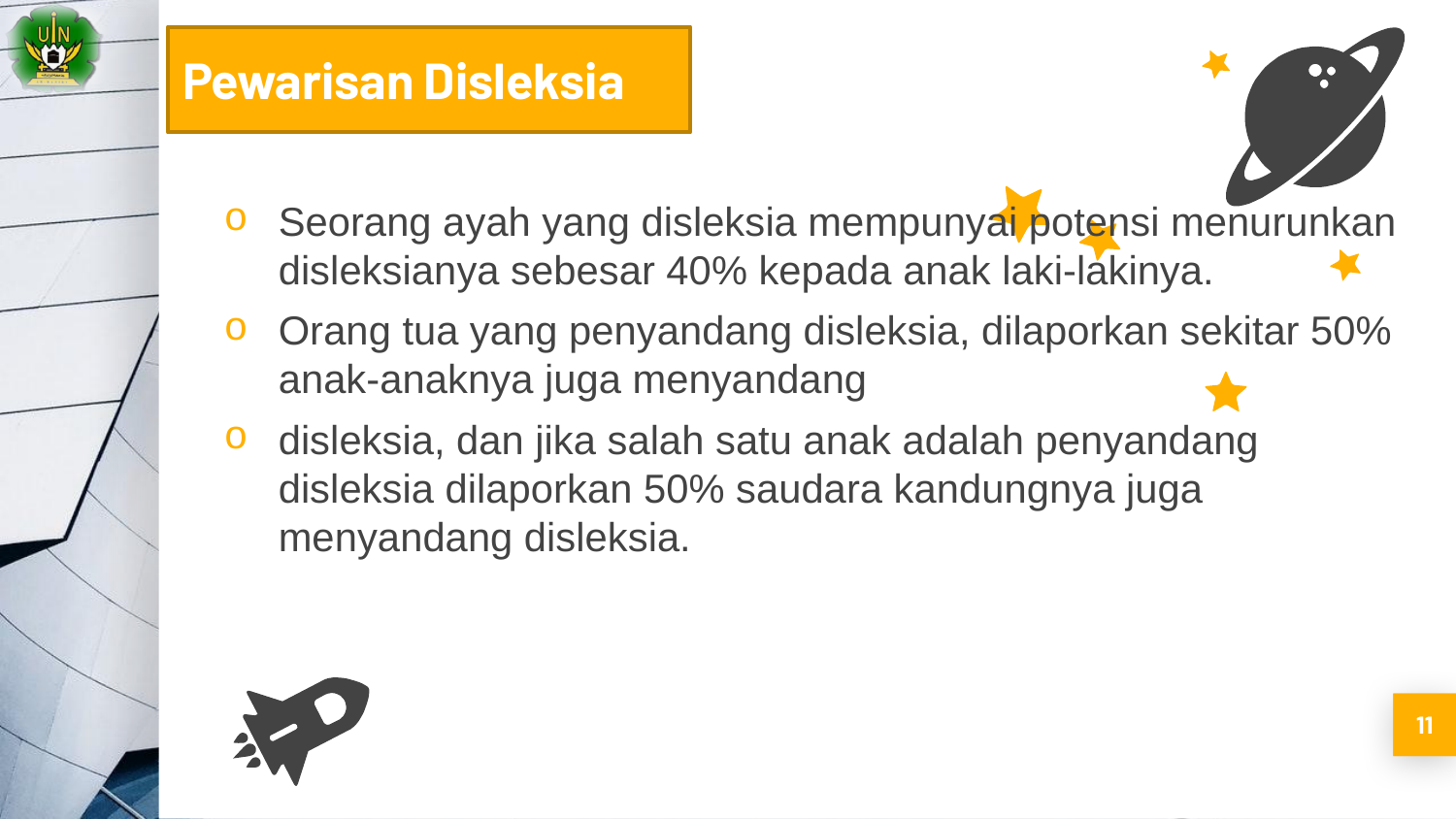

Pewarisan Disleksia

Seorang ayah yang disleksia mempunyai potensi menurunkan disleksianya sebesar 40% kepada anak laki-lakinya.
Orang tua yang penyandang disleksia, dilaporkan sekitar 50% anak-anaknya juga menyandang
disleksia, dan jika salah satu anak adalah penyandang disleksia dilaporkan 50% saudara kandungnya juga menyandang disleksia.

11